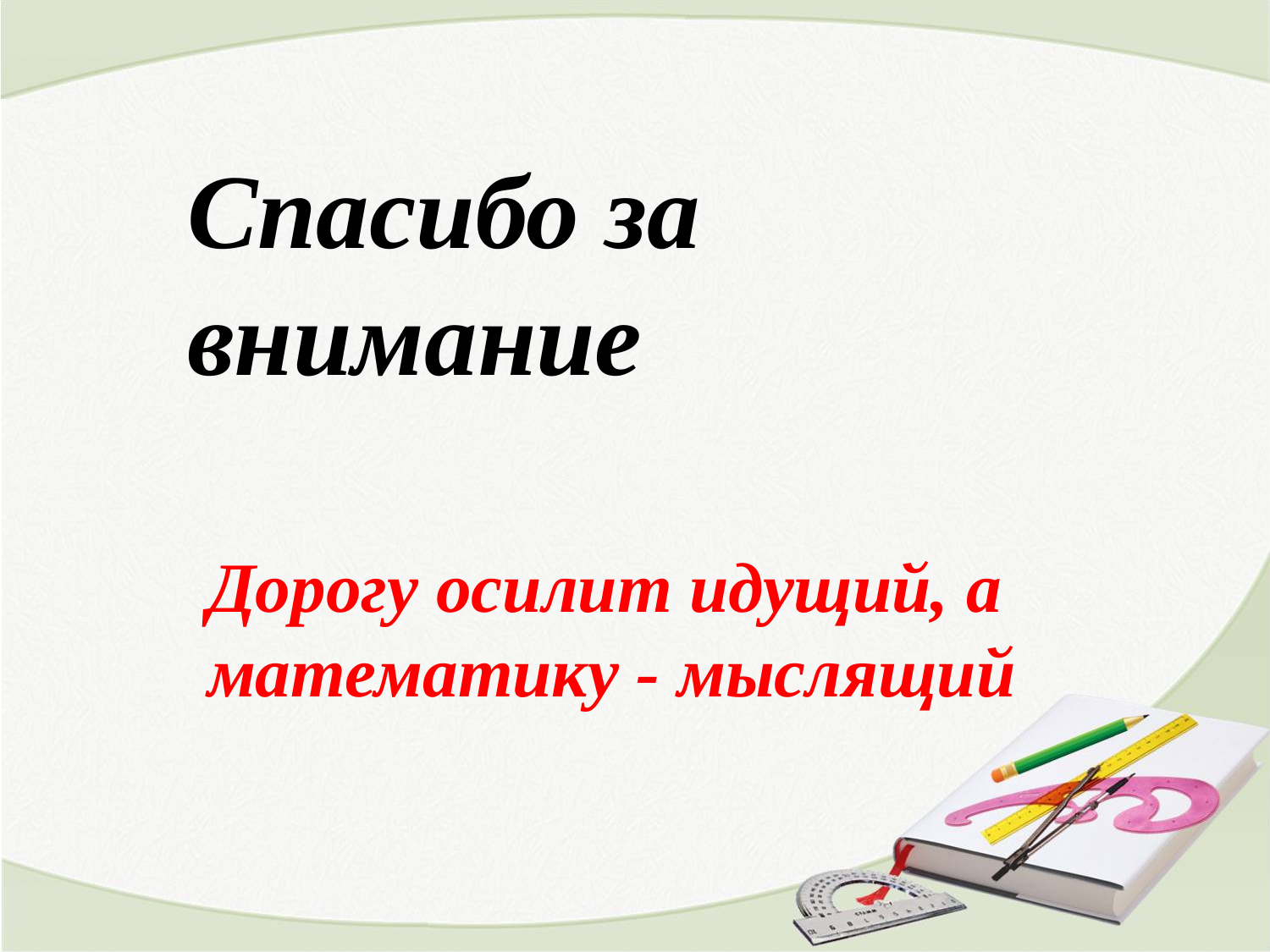

Спасибо за внимание
Дорогу осилит идущий, а математику - мыслящий